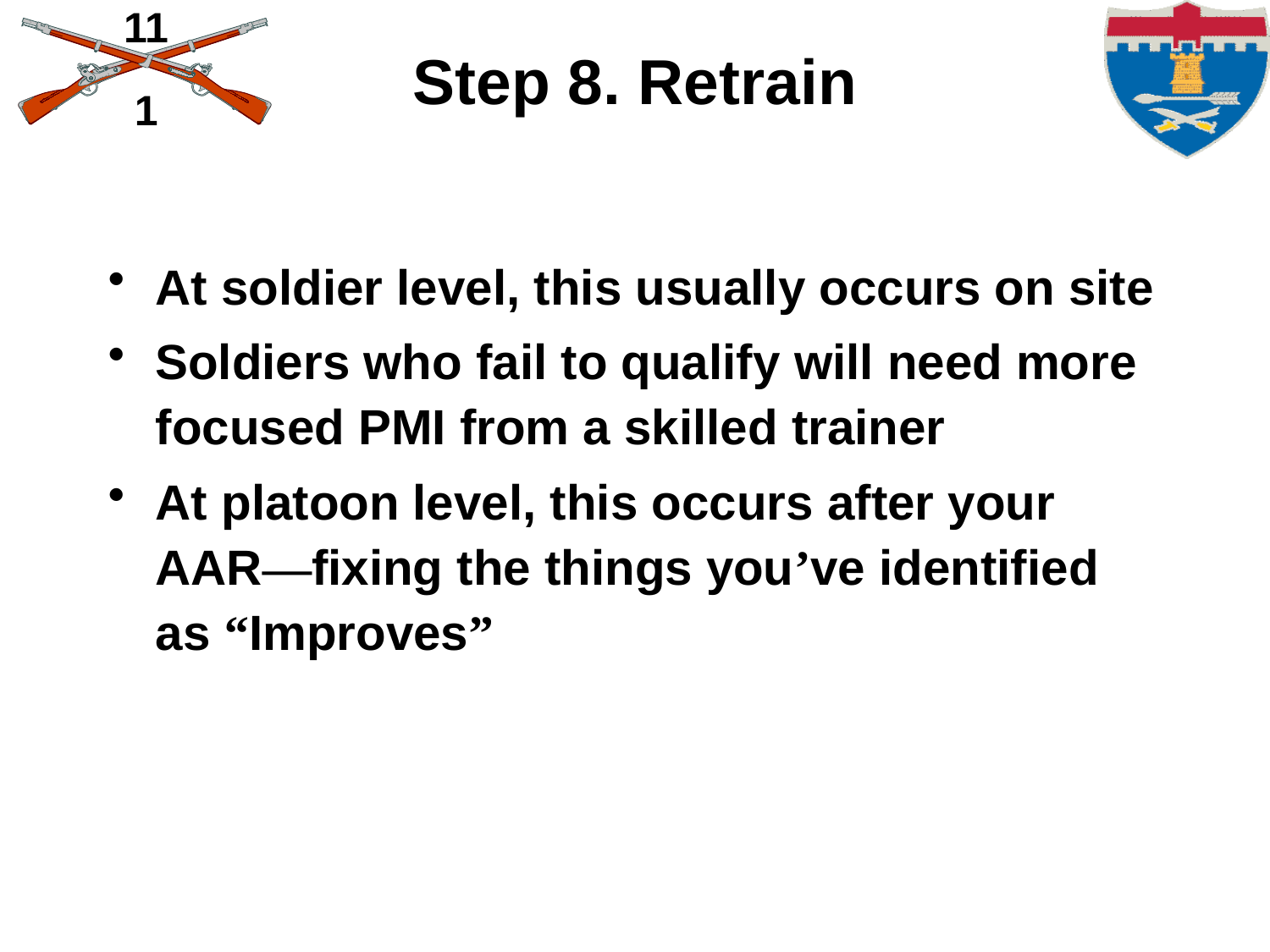

# Step 8. Retrain
At soldier level, this usually occurs on site
Soldiers who fail to qualify will need more focused PMI from a skilled trainer
At platoon level, this occurs after your AAR—fixing the things you’ve identified as “Improves”